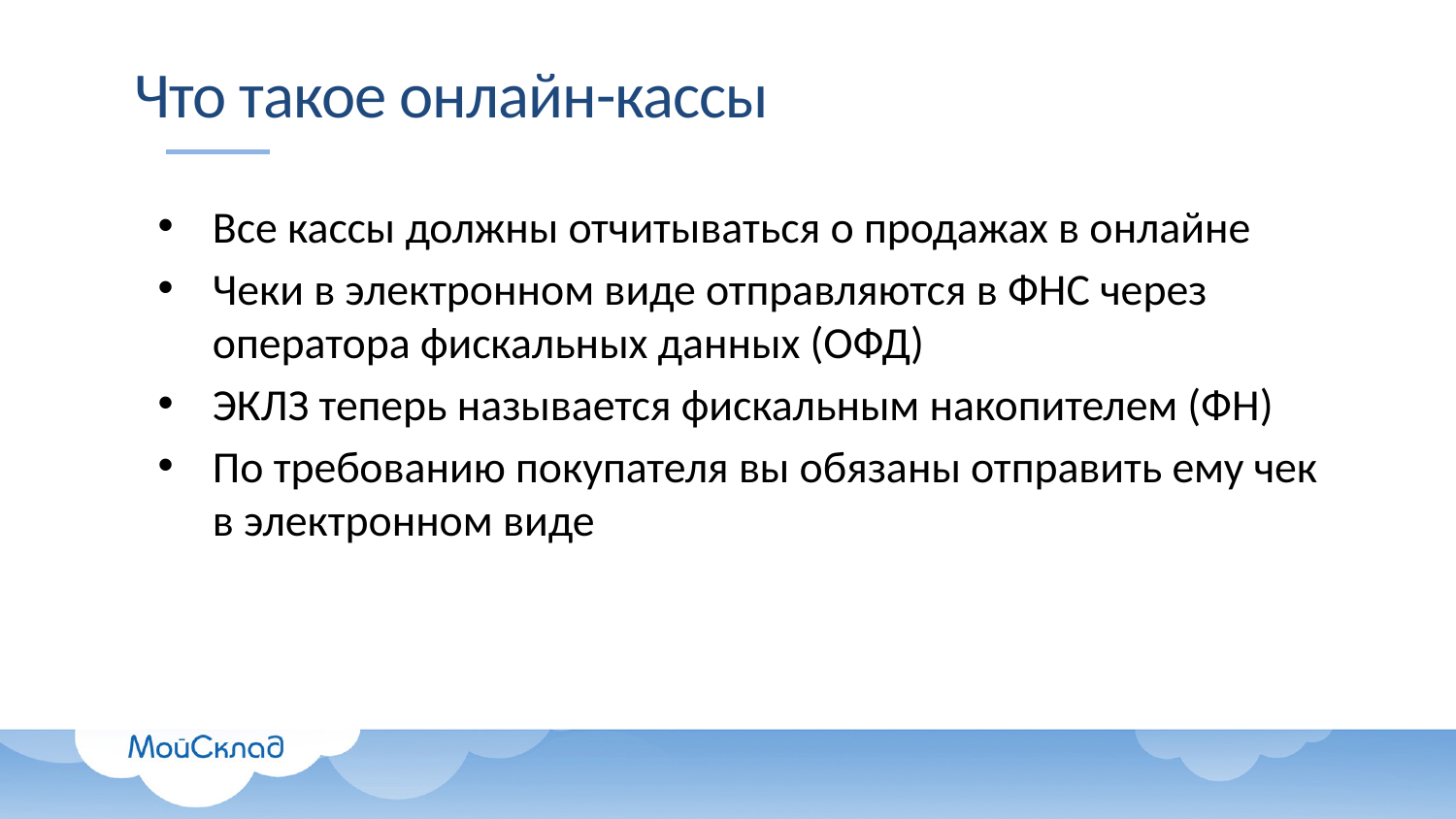

# Что такое онлайн-кассы
Все кассы должны отчитываться о продажах в онлайне
Чеки в электронном виде отправляются в ФНС через оператора фискальных данных (ОФД)
ЭКЛЗ теперь называется фискальным накопителем (ФН)
По требованию покупателя вы обязаны отправить ему чек в электронном виде